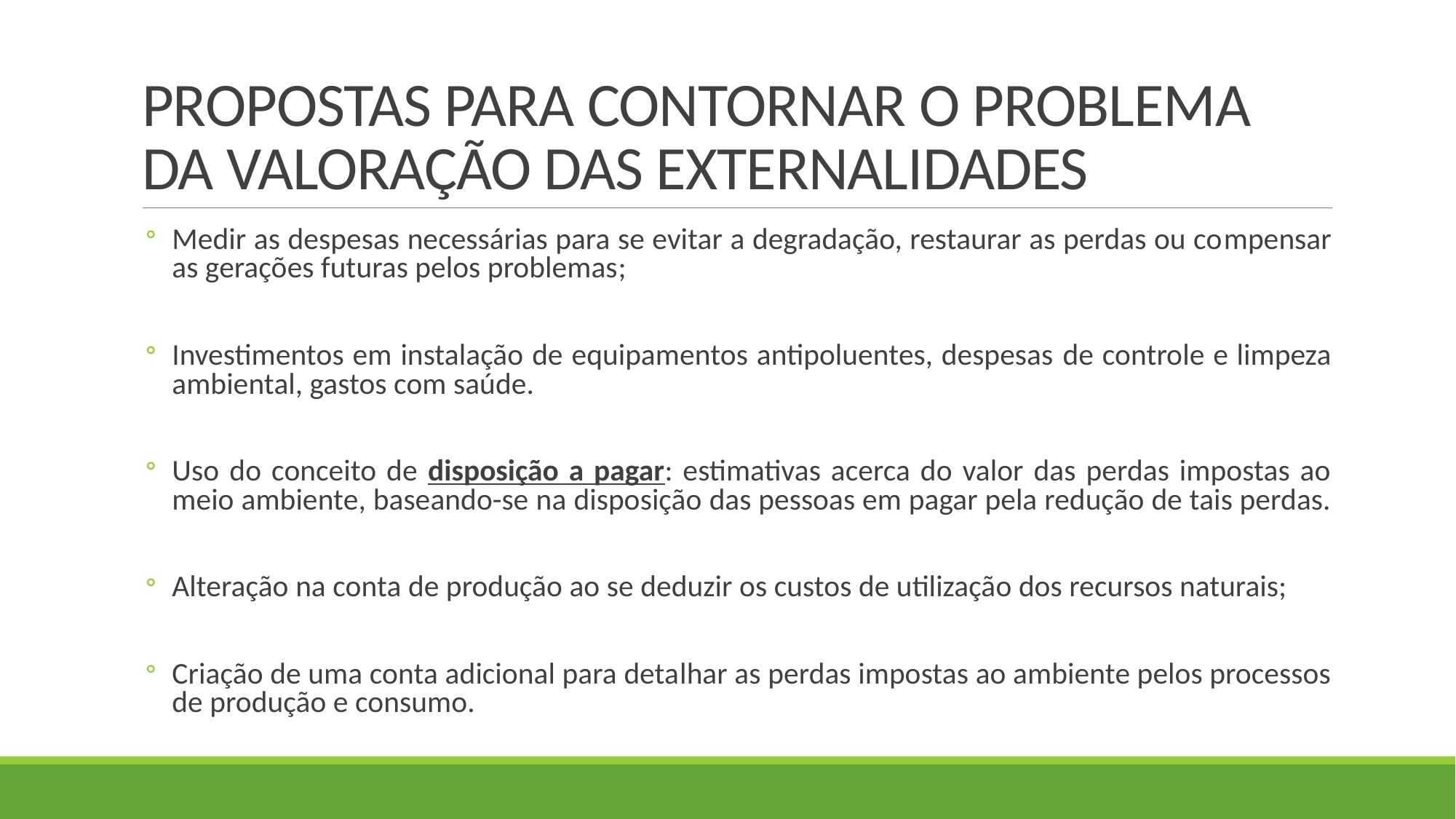

# PROPOSTAS PARA CONTORNAR O PROBLEMA DA VALORAÇÃO DAS EXTERNALIDADES
Medir as despesas necessárias para se evitar a degradação, restaurar as perdas ou compensar as gerações futuras pelos problemas;

Investimentos em instalação de equipamentos antipoluentes, despesas de controle e limpeza ambiental, gastos com saúde.

Uso do conceito de disposição a pagar: estimativas acerca do valor das perdas impostas ao meio ambiente, baseando-se na disposição das pessoas em pagar pela redução de tais perdas.

Alteração na conta de produção ao se deduzir os custos de utilização dos recursos naturais;

Criação de uma conta adicional para detalhar as perdas impostas ao ambiente pelos processos de produção e consumo.